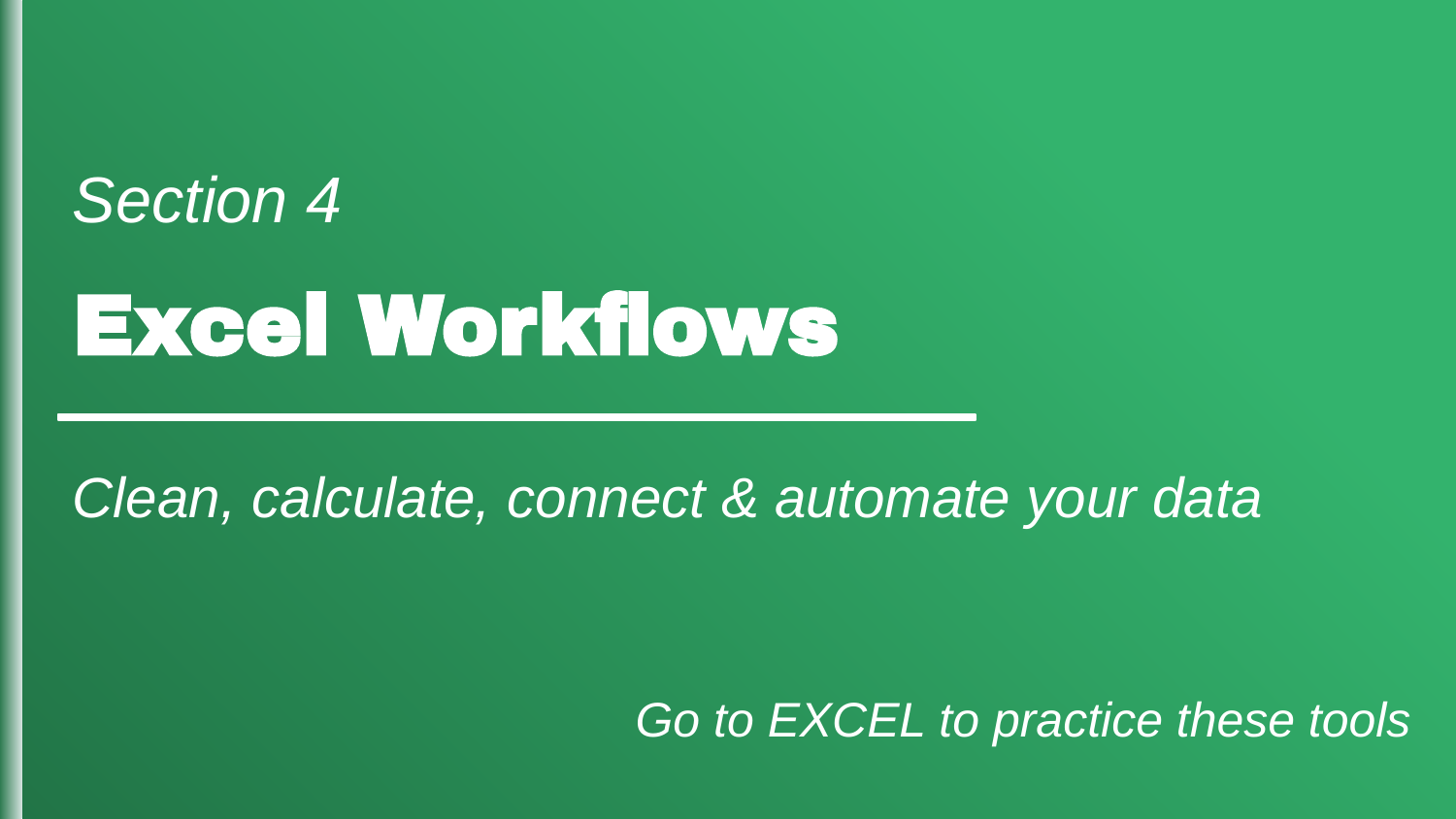

Section 4
Excel Workflows

Clean, calculate, connect & automate your data
Go to EXCEL to practice these tools